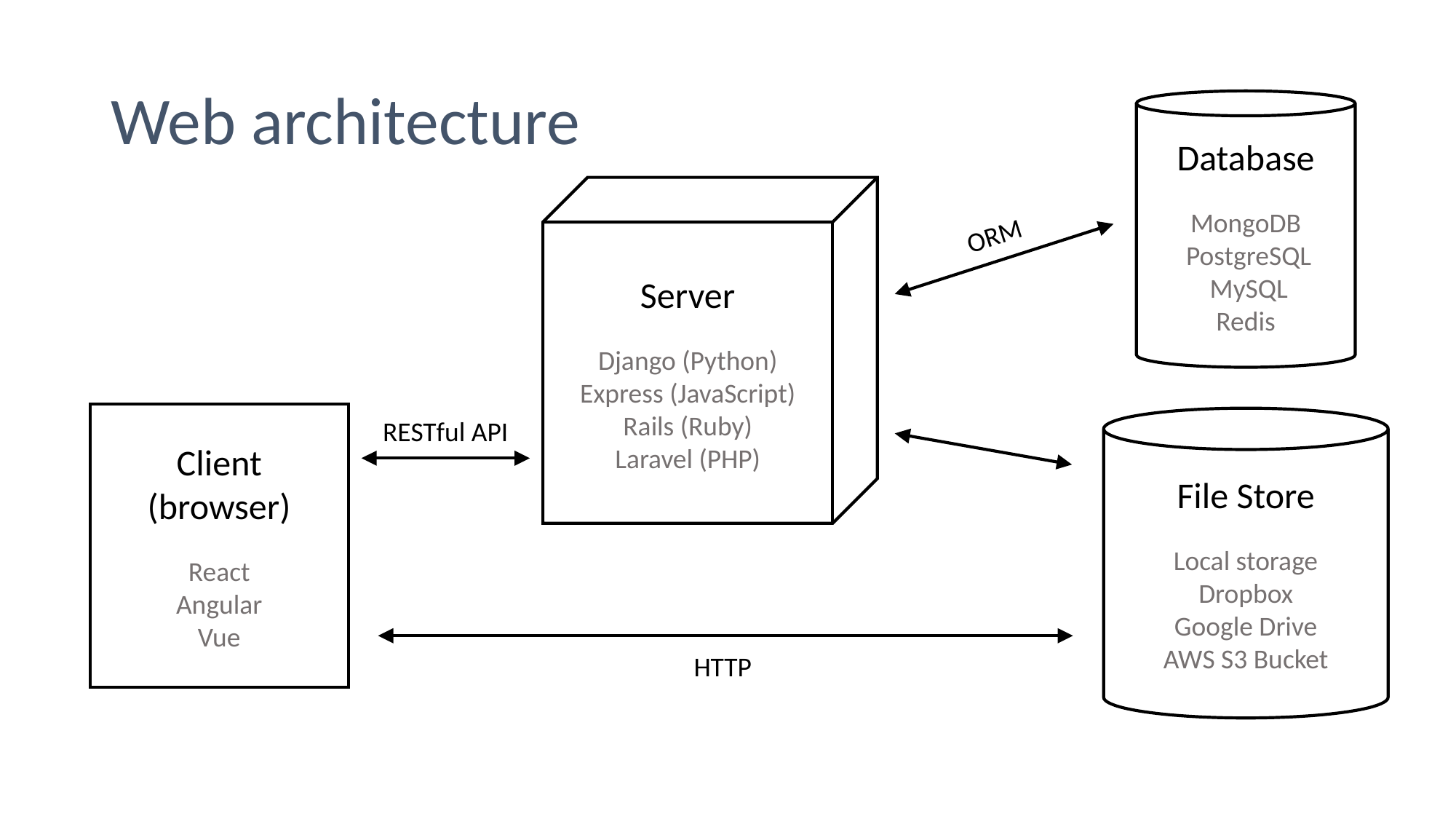

# Web architecture
Database
MongoDB
 PostgreSQL
 MySQL
Redis
Server
Django (Python)
Express (JavaScript)
Rails (Ruby)
Laravel (PHP)
ORM
Client
(browser)
React
Angular
Vue
File Store
Local storage
Dropbox
Google Drive
AWS S3 Bucket
RESTful API
HTTP